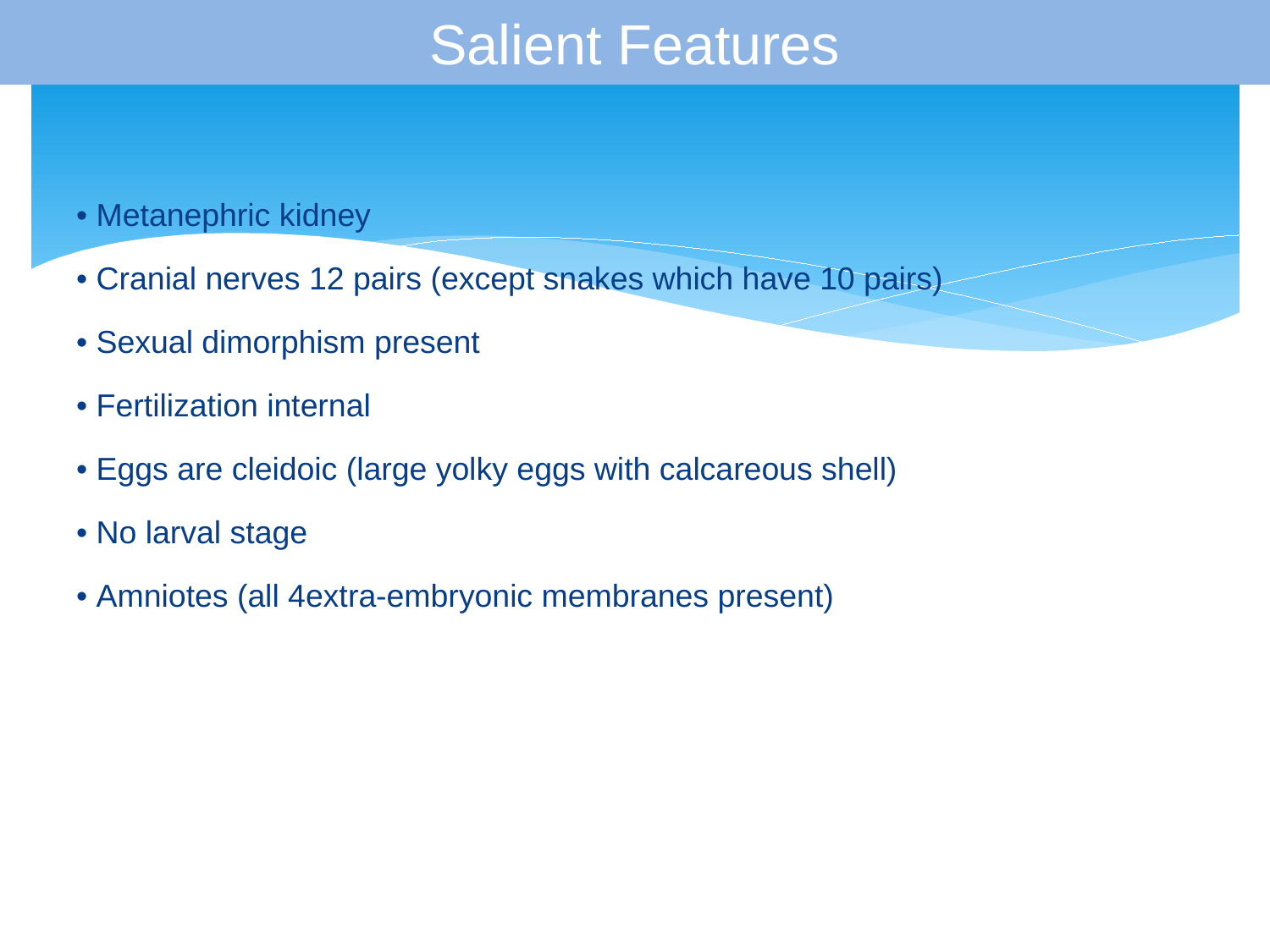

Salient Features
• Metanephric kidney
• Cranial nerves 12 pairs (except snakes which have 10 pairs)
• Sexual dimorphism present
• Fertilization internal
• Eggs are cleidoic (large yolky eggs with calcareous shell)
• No larval stage
• Amniotes (all 4extra-embryonic membranes present)